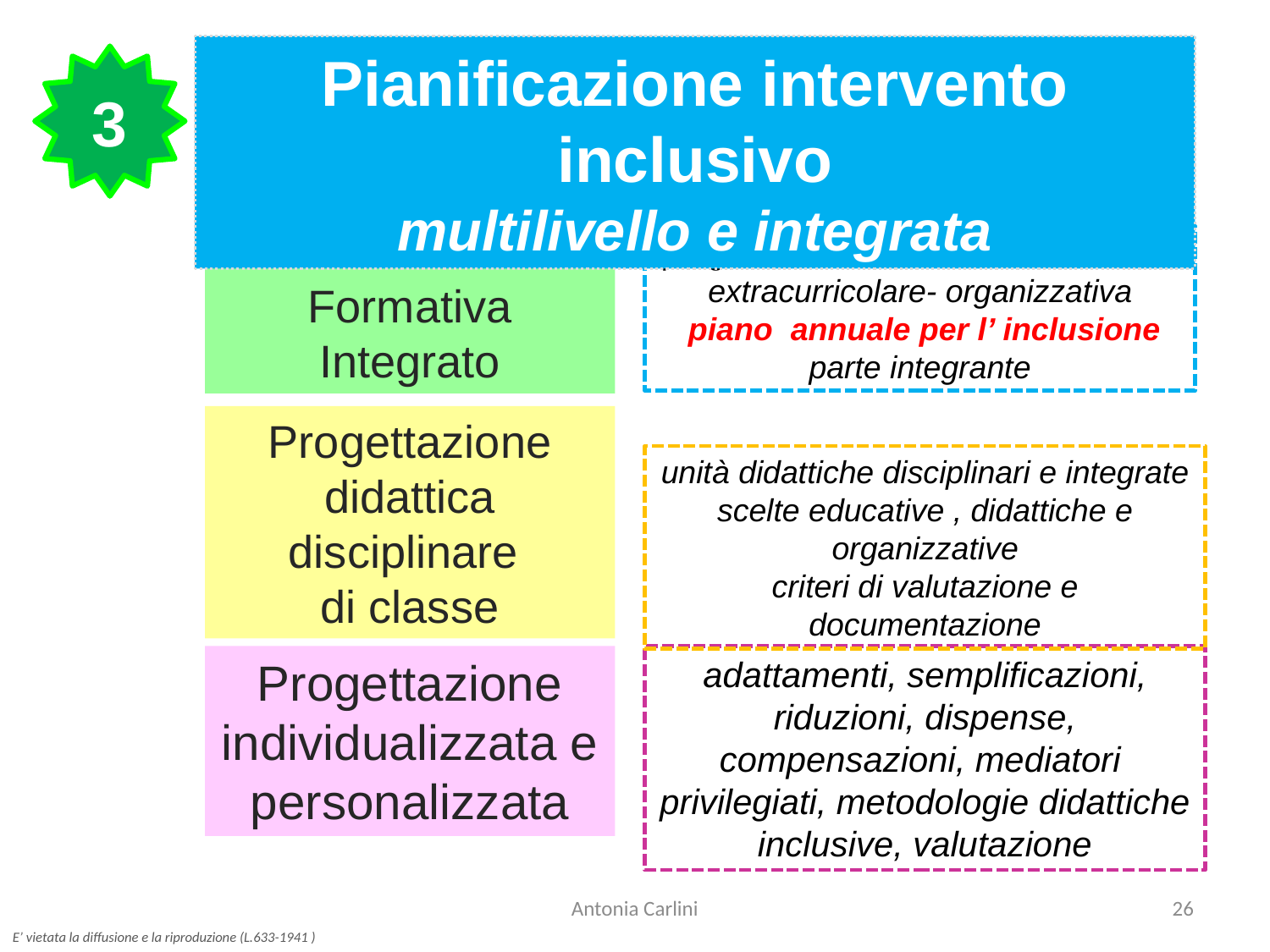

Pianificazione intervento inclusivo
multilivello e integrata
3
Piano Offerta Formativa Integrato
progettazione educativa- curricolare  extracurricolare- organizzativa
 piano  annuale per l’ inclusione
parte integrante
Progettazione didattica disciplinare
di classe
unità didattiche disciplinari e integrate
scelte educative , didattiche e organizzative
criteri di valutazione e documentazione
Progettazione individualizzata e personalizzata
adattamenti, semplificazioni, riduzioni, dispense, compensazioni, mediatori  privilegiati, metodologie didattiche inclusive, valutazione
Antonia Carlini
26
E’ vietata la diffusione e la riproduzione (L.633-1941 )